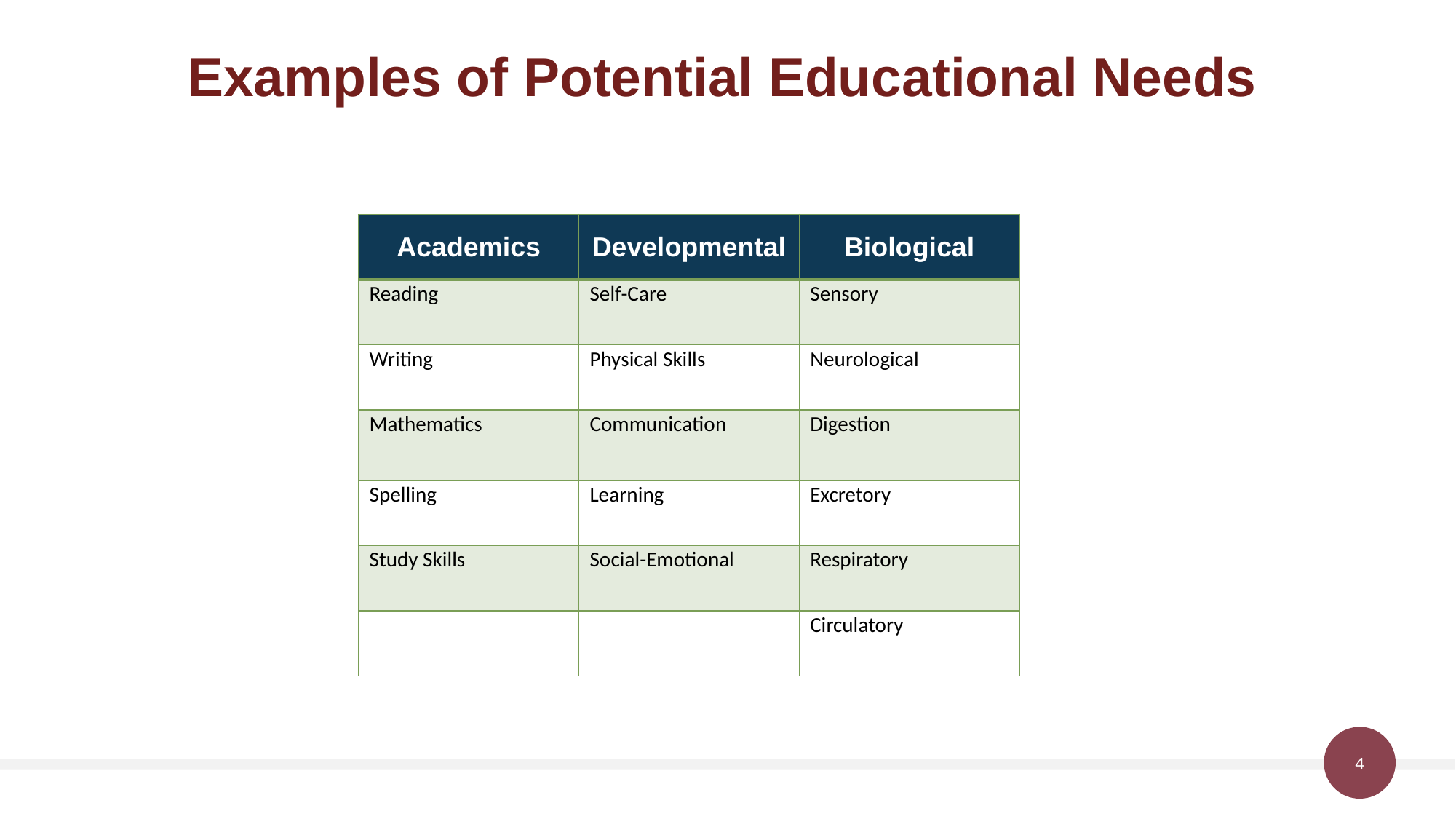

# Examples of Potential Educational Needs
| Academics | Developmental | Biological |
| --- | --- | --- |
| Reading | Self-Care | Sensory |
| Writing | Physical Skills | Neurological |
| Mathematics | Communication | Digestion |
| Spelling | Learning | Excretory |
| Study Skills | Social-Emotional | Respiratory |
|  |  | Circulatory |